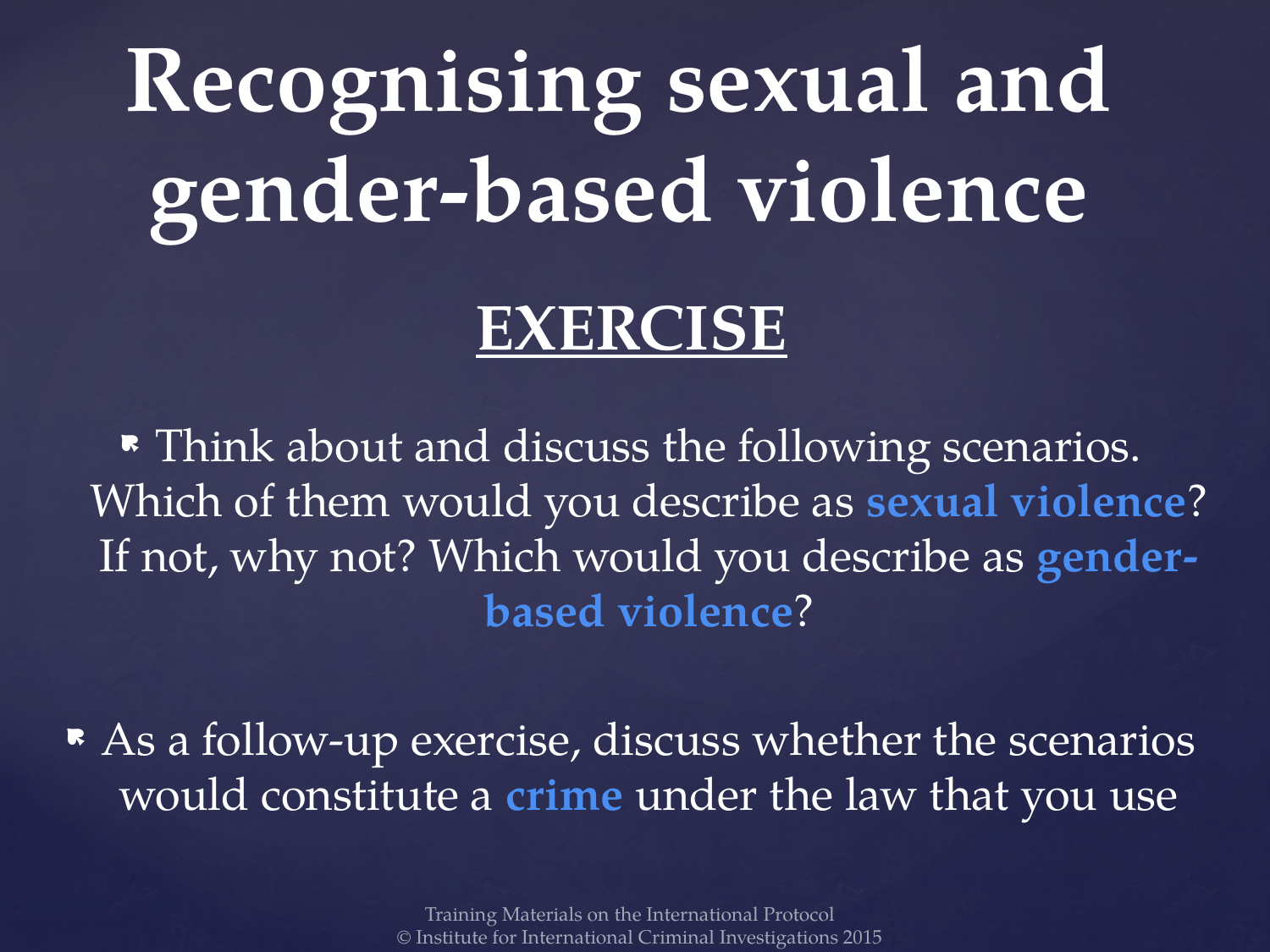

# Recognising sexual and gender-based violence
Exercise

Think about and discuss the following scenarios. Which of them would you describe as sexual violence? If not, why not? Which would you describe as gender-based violence?

As a follow-up exercise, discuss whether the scenarios would constitute a crime under the law that you use
Training Materials on the International Protocol
 © Institute for International Criminal Investigations 2015